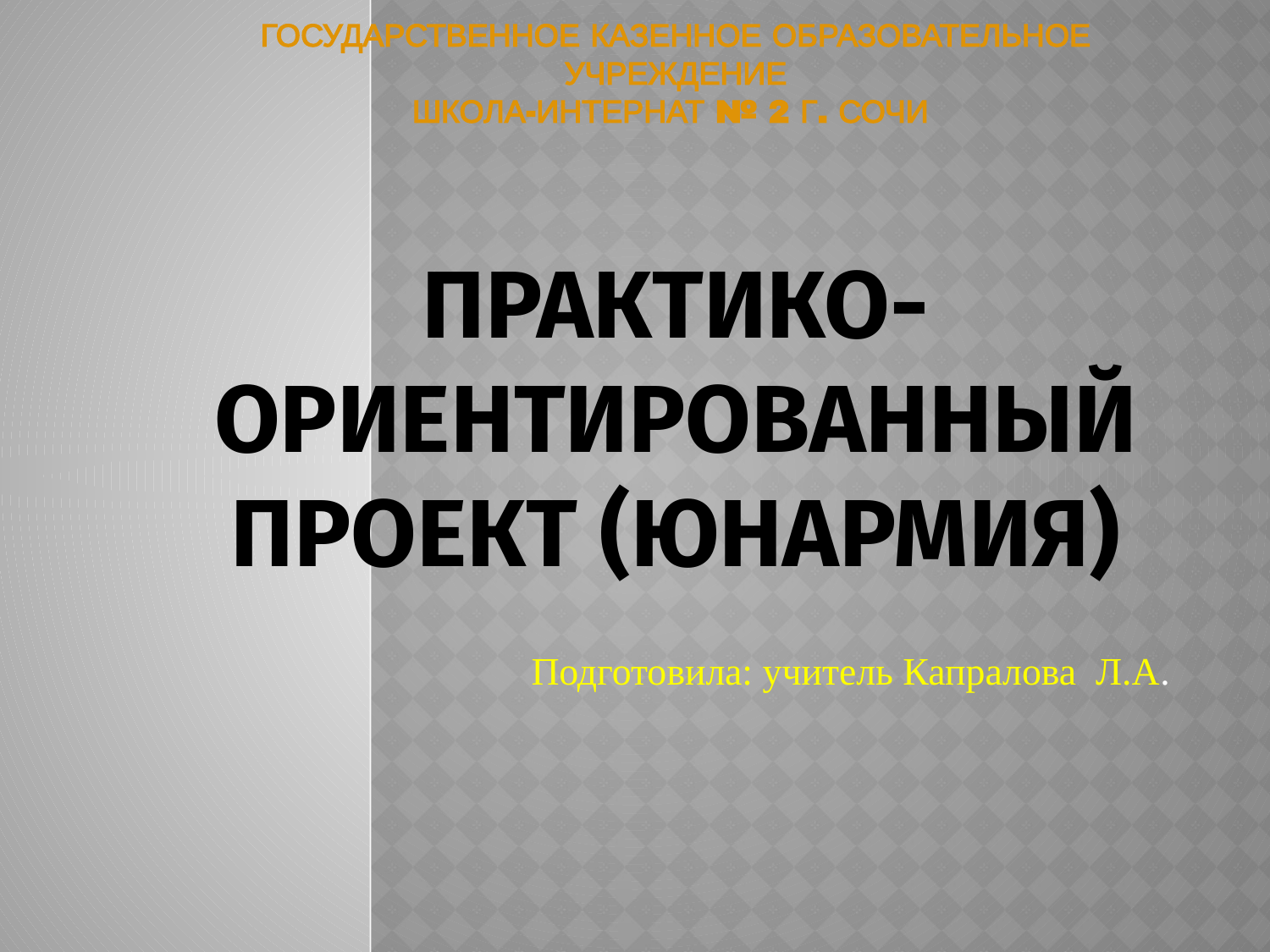

# Государственное казенное образовательное учреждение школа-интернат № 2 г. Сочи Практико-ориентированный проект (юнармия)
Подготовила: учитель Капралова  Л.А.